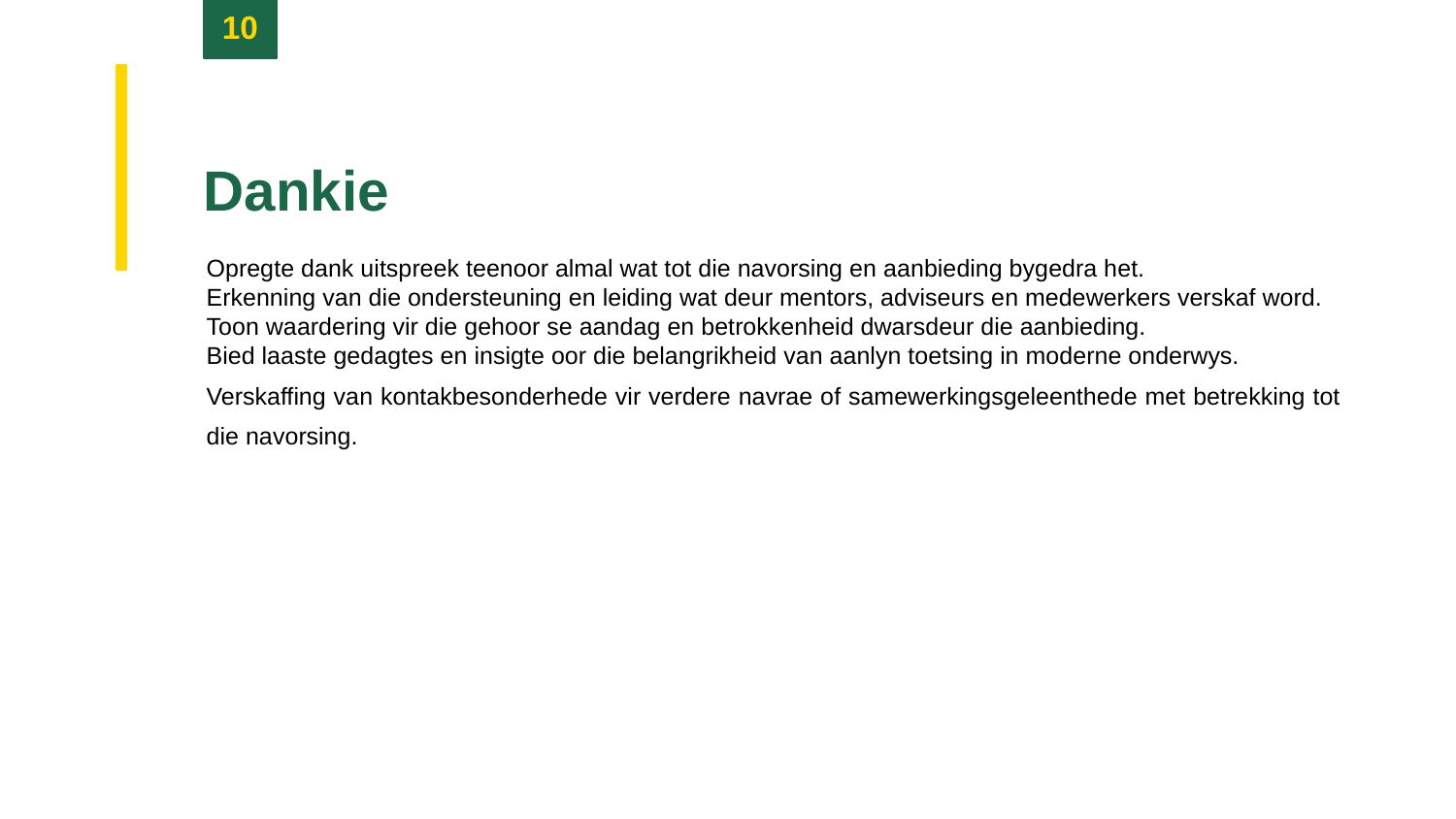

10

Dankie
Opregte dank uitspreek teenoor almal wat tot die navorsing en aanbieding bygedra het.
Erkenning van die ondersteuning en leiding wat deur mentors, adviseurs en medewerkers verskaf word.
Toon waardering vir die gehoor se aandag en betrokkenheid dwarsdeur die aanbieding.
Bied laaste gedagtes en insigte oor die belangrikheid van aanlyn toetsing in moderne onderwys.
Verskaffing van kontakbesonderhede vir verdere navrae of samewerkingsgeleenthede met betrekking tot die navorsing.